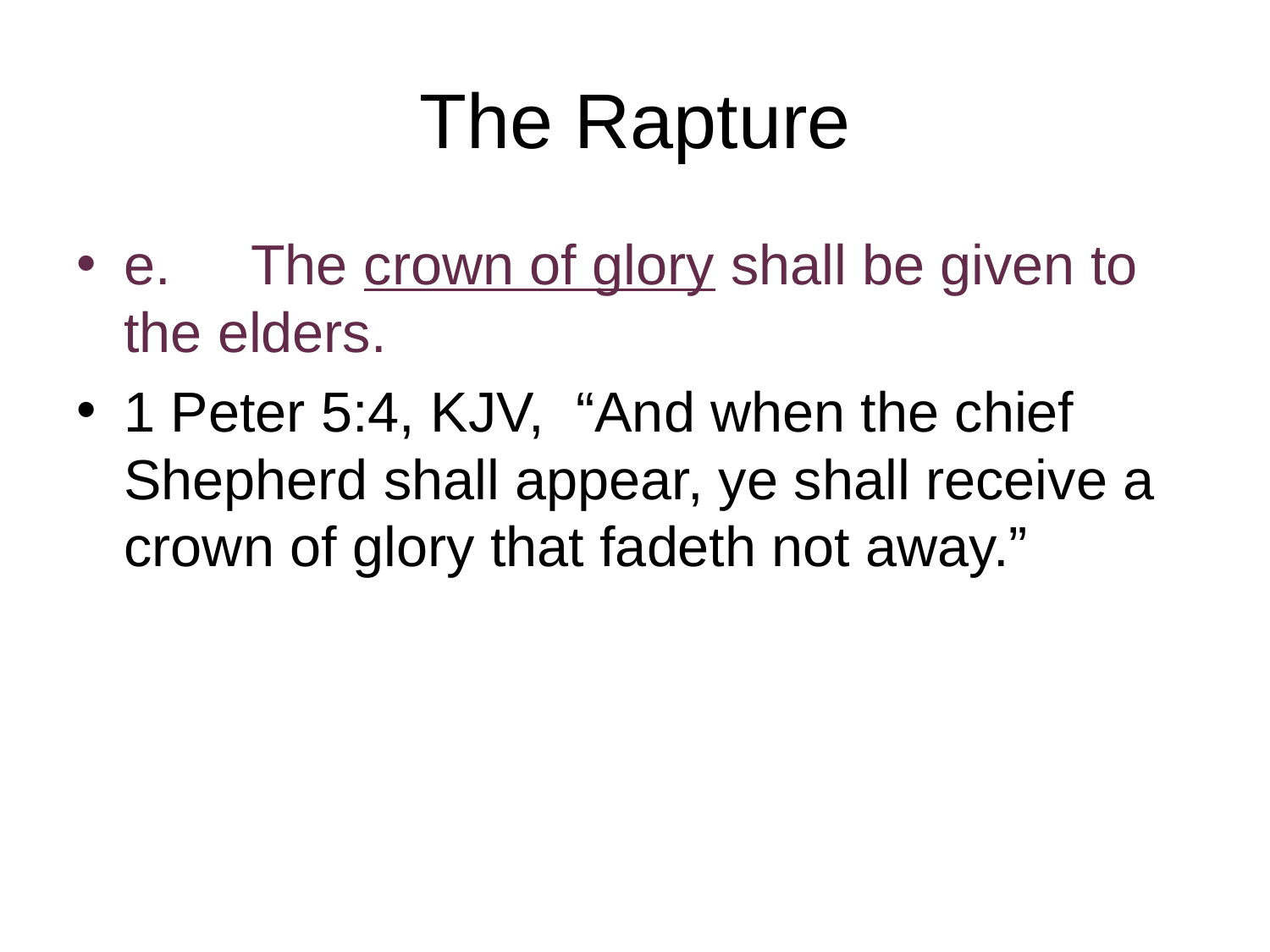

# The Rapture
e.	The crown of glory shall be given to the elders.
1 Peter 5:4, KJV,  “And when the chief Shepherd shall appear, ye shall receive a crown of glory that fadeth not away.”